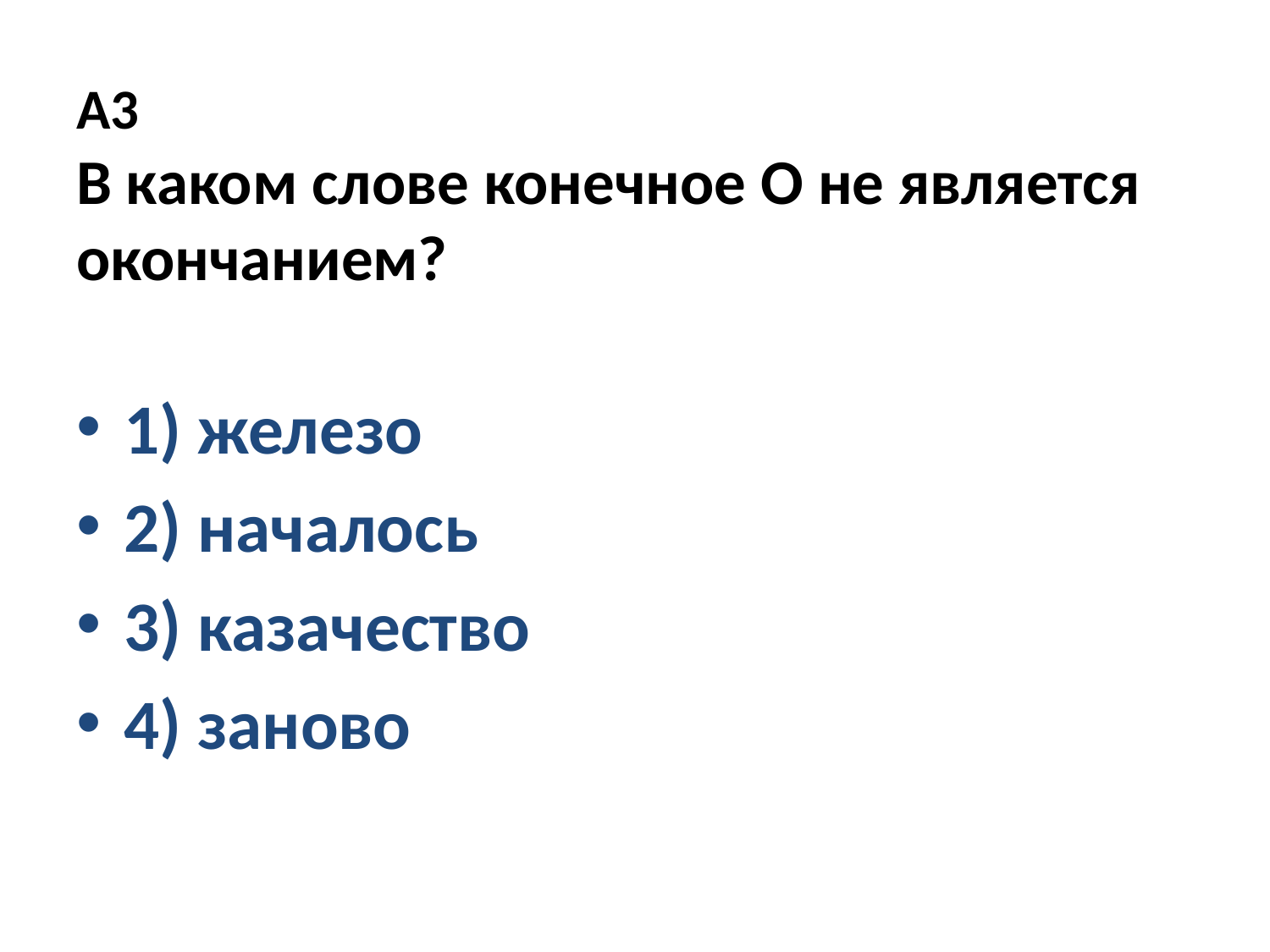

# А3 В каком слове конечное О не является окончанием?
1) железо
2) началось
3) казачество
4) заново